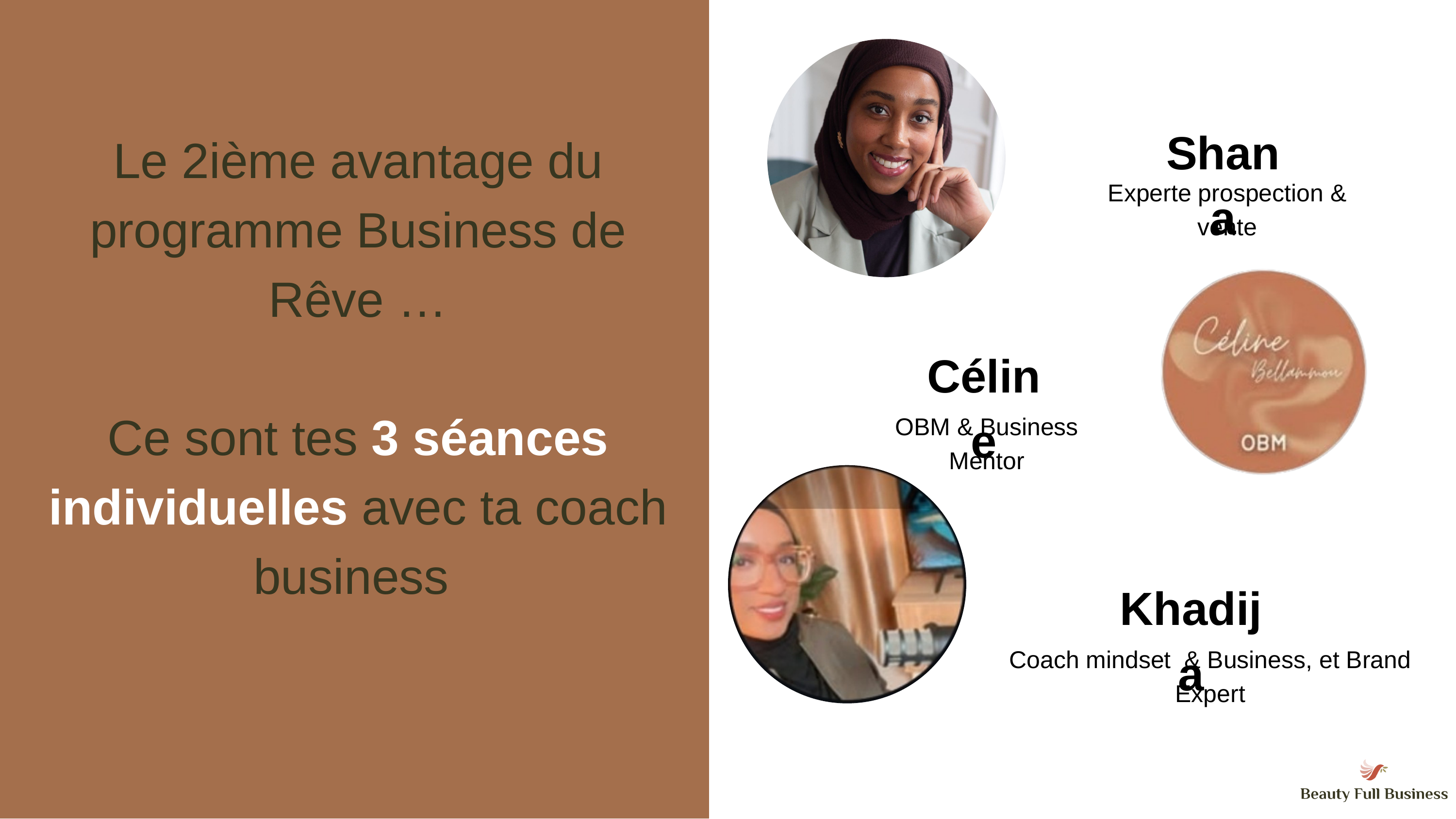

Shana
Le 2ième avantage du programme Business de Rêve …

Ce sont tes 3 séances individuelles avec ta coach business

Experte prospection & vente

Céline
OBM & Business Mentor

Khadija
Coach mindset  & Business, et Brand Expert